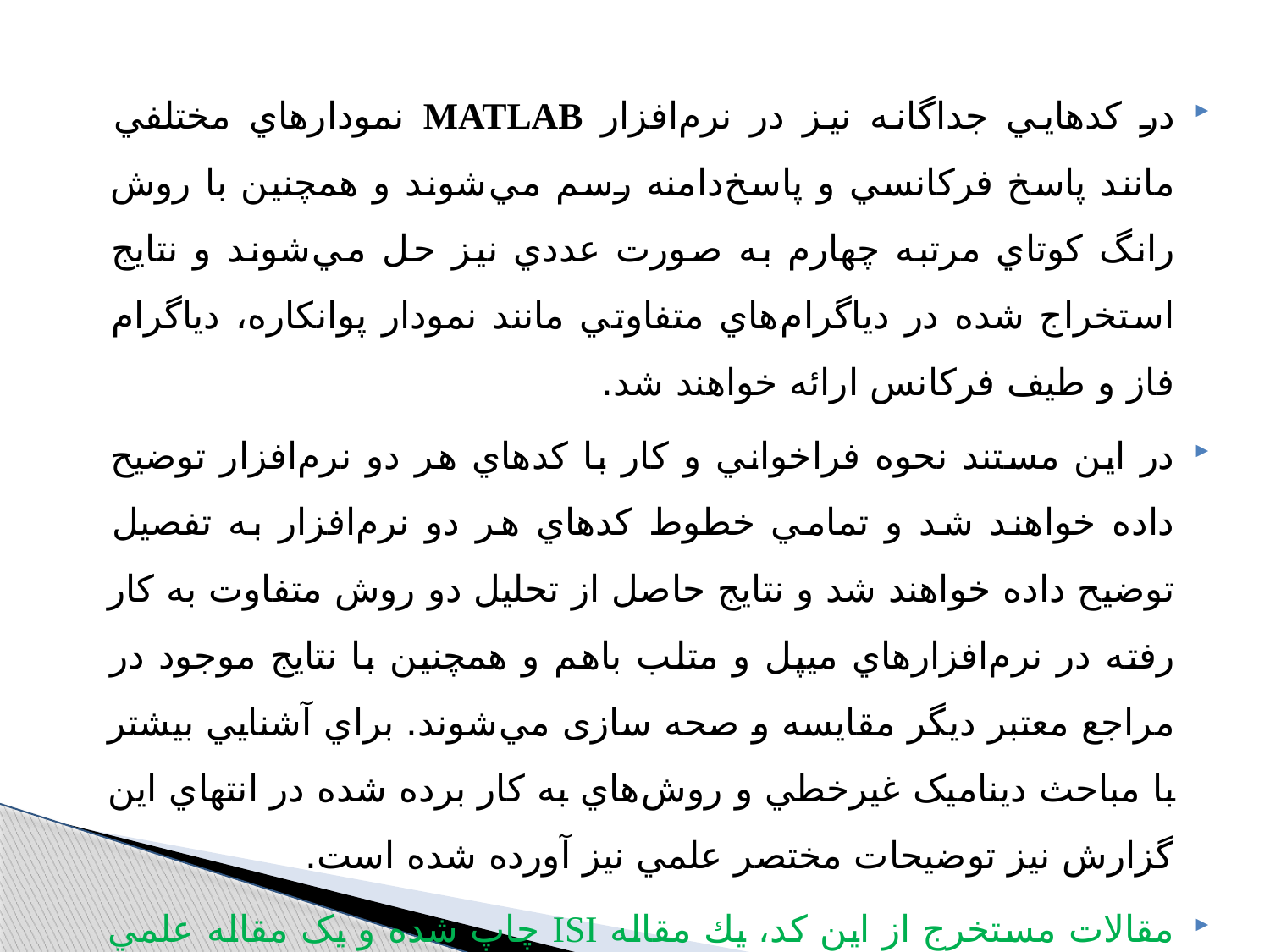

در کدهايي جداگانه نيز در نرم‌افزار MATLAB نمودارهاي مختلفي مانند پاسخ فرکانسي و پاسخ-دامنه رسم مي¬شوند و همچنين با روش رانگ کوتاي مرتبه چهارم به صورت عددي نيز حل مي¬شوند و نتايج استخراج شده در دياگرام¬هاي متفاوتي مانند نمودار پوانکاره، دياگرام فاز و طيف فرکانس ارائه خواهند شد.
در اين مستند نحوه فراخواني و کار با کدهاي هر دو نرم‌افزار توضيح داده خواهند شد و تمامي خطوط کدهاي هر دو نرم‌افزار به تفصيل توضيح داده خواهند شد و نتايج حاصل از تحليل دو روش متفاوت به کار رفته در نرم‌افزارهاي ميپل و متلب باهم و همچنين با نتايج موجود در مراجع معتبر ديگر مقايسه و صحه سازی مي شوند. براي آشنايي بيشتر با مباحث ديناميک غيرخطي و روش¬هاي به کار برده شده در انتهاي اين گزارش نيز توضيحات مختصر علمي نيز آورده شده است.
مقالات مستخرج از اين كد، يك مقاله ISI چاپ شده و يک مقاله علمي پژوهشي چاپ شده و يک مقاله علمي ترويجي چاپ شده و سه مقاله ISI تحت داوري بوده است.